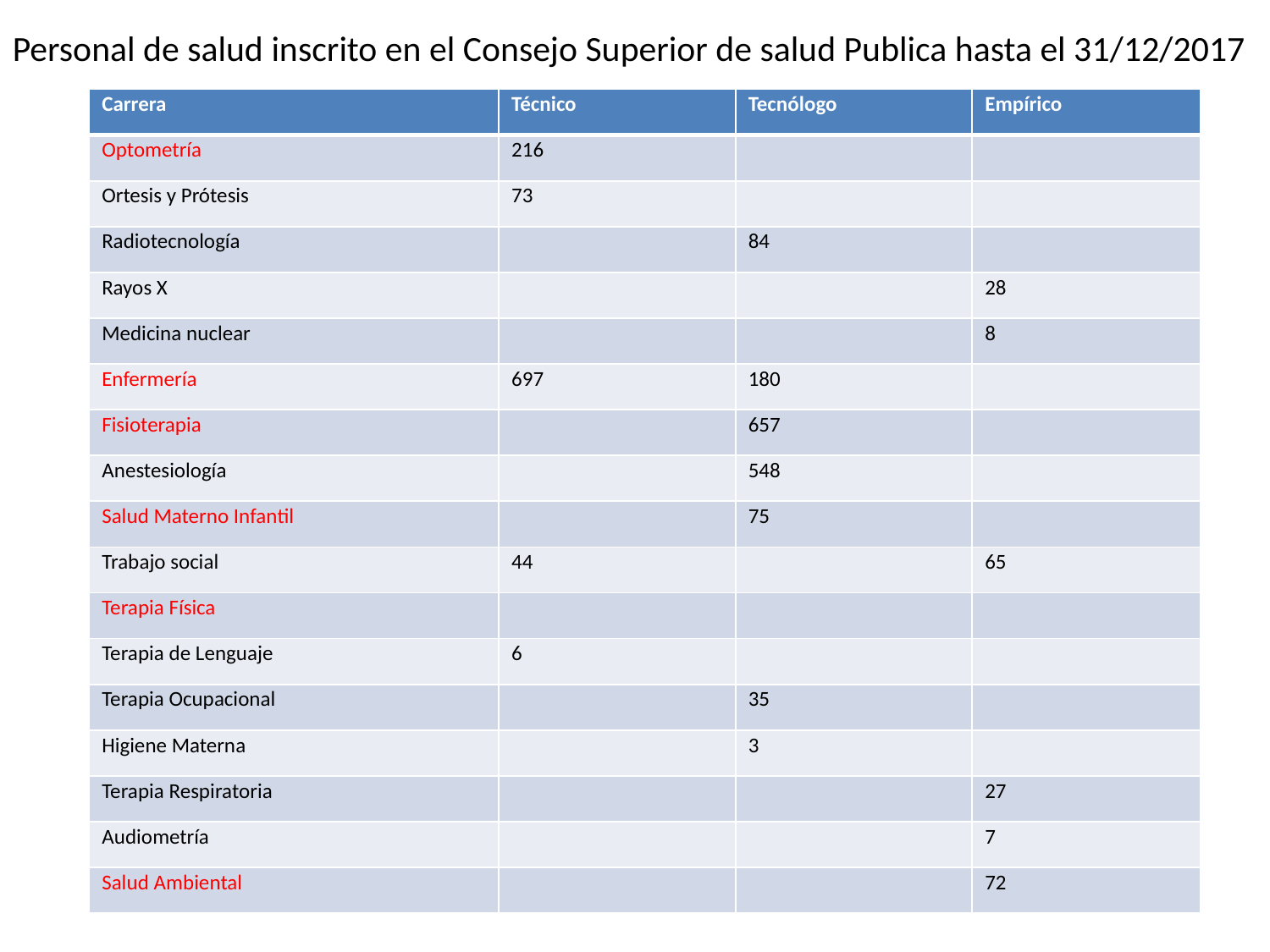

Personal de salud inscrito en el Consejo Superior de salud Publica hasta el 31/12/2017
| Carrera | Técnico | Tecnólogo | Empírico |
| --- | --- | --- | --- |
| Optometría | 216 |  |  |
| Ortesis y Prótesis | 73 |  |  |
| Radiotecnología |  | 84 |  |
| Rayos X |  |  | 28 |
| Medicina nuclear |  |  | 8 |
| Enfermería | 697 | 180 |  |
| Fisioterapia |  | 657 |  |
| Anestesiología |  | 548 |  |
| Salud Materno Infantil |  | 75 |  |
| Trabajo social | 44 |  | 65 |
| Terapia Física |  |  |  |
| Terapia de Lenguaje | 6 |  |  |
| Terapia Ocupacional |  | 35 |  |
| Higiene Materna |  | 3 |  |
| Terapia Respiratoria |  |  | 27 |
| Audiometría |  |  | 7 |
| Salud Ambiental |  |  | 72 |